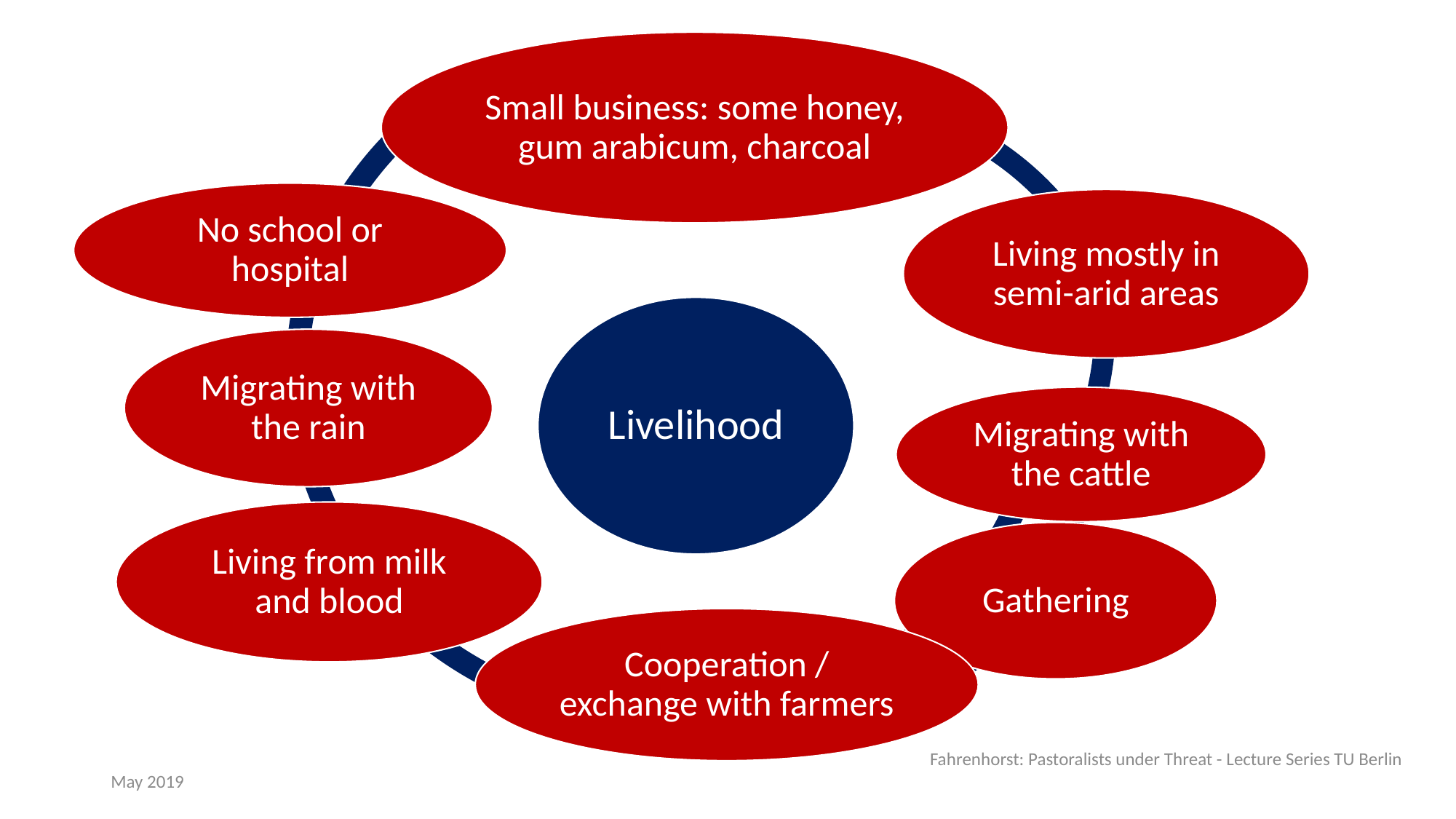

Small business: some honey, gum arabicum, charcoal

No school or hospital
Living mostly in semi-arid areas
Livelihood
Migrating with the rain
Migrating with the cattle
Living from milk and blood
Gathering
Cooperation / exchange with farmers
Fahrenhorst: Pastoralists under Threat - Lecture Series TU Berlin
May 2019